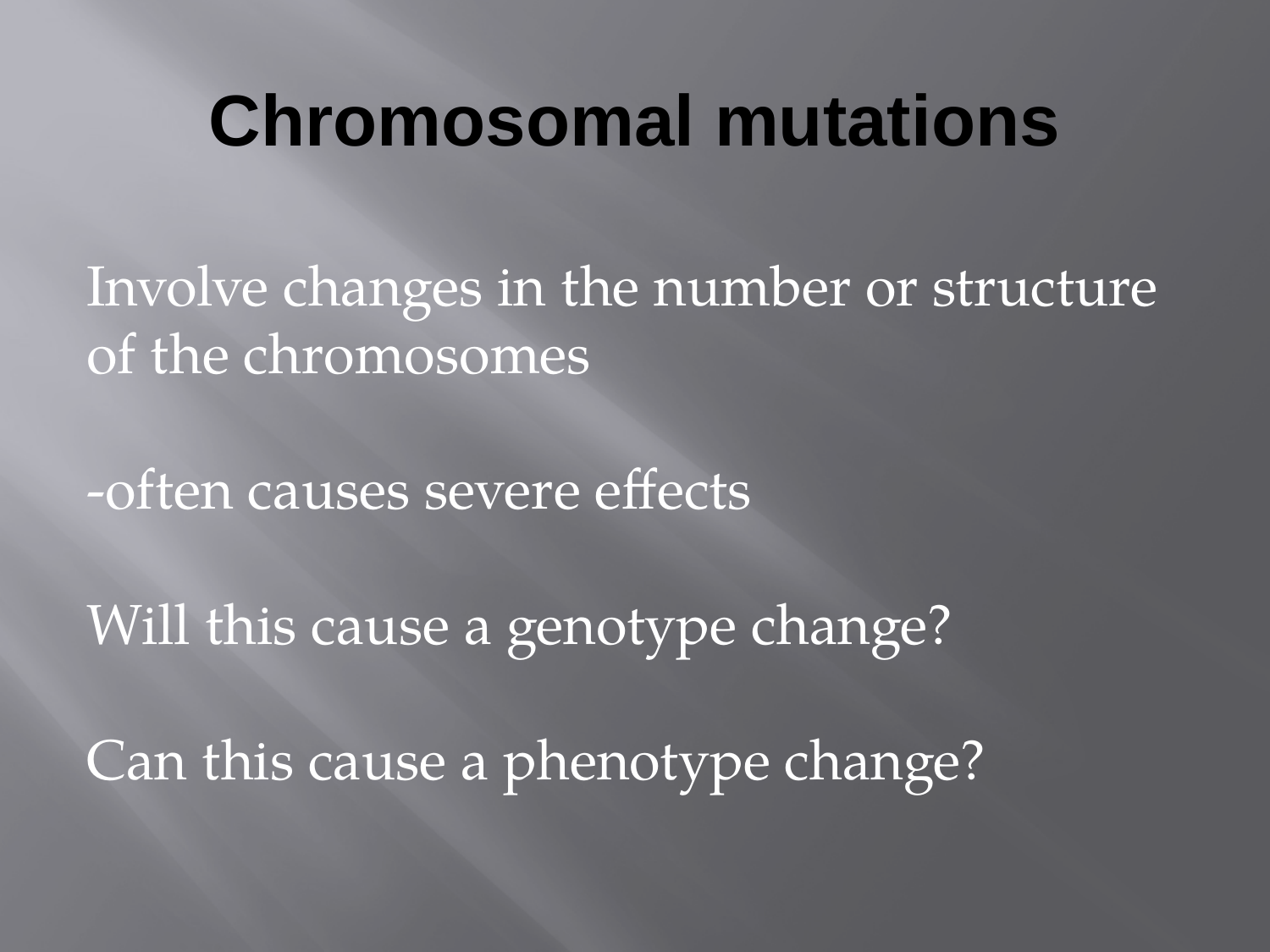

# Chromosomal mutations
Involve changes in the number or structure of the chromosomes

-often causes severe effects

Will this cause a genotype change?

Can this cause a phenotype change?